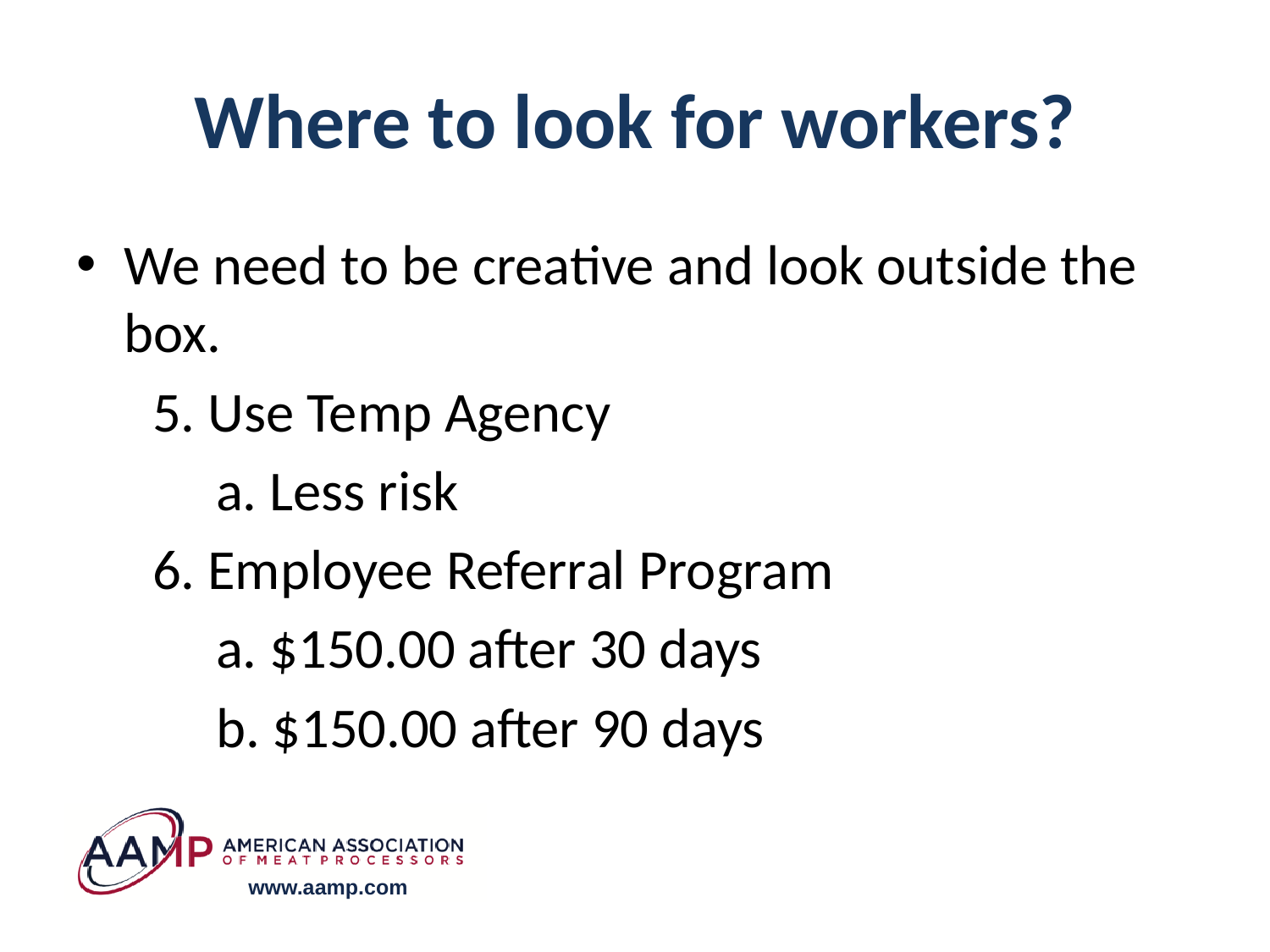

# Where to look for workers?
We need to be creative and look outside the box.
      5. Use Temp Agency
           a. Less risk
      6. Employee Referral Program
           a. $150.00 after 30 days
           b. $150.00 after 90 days